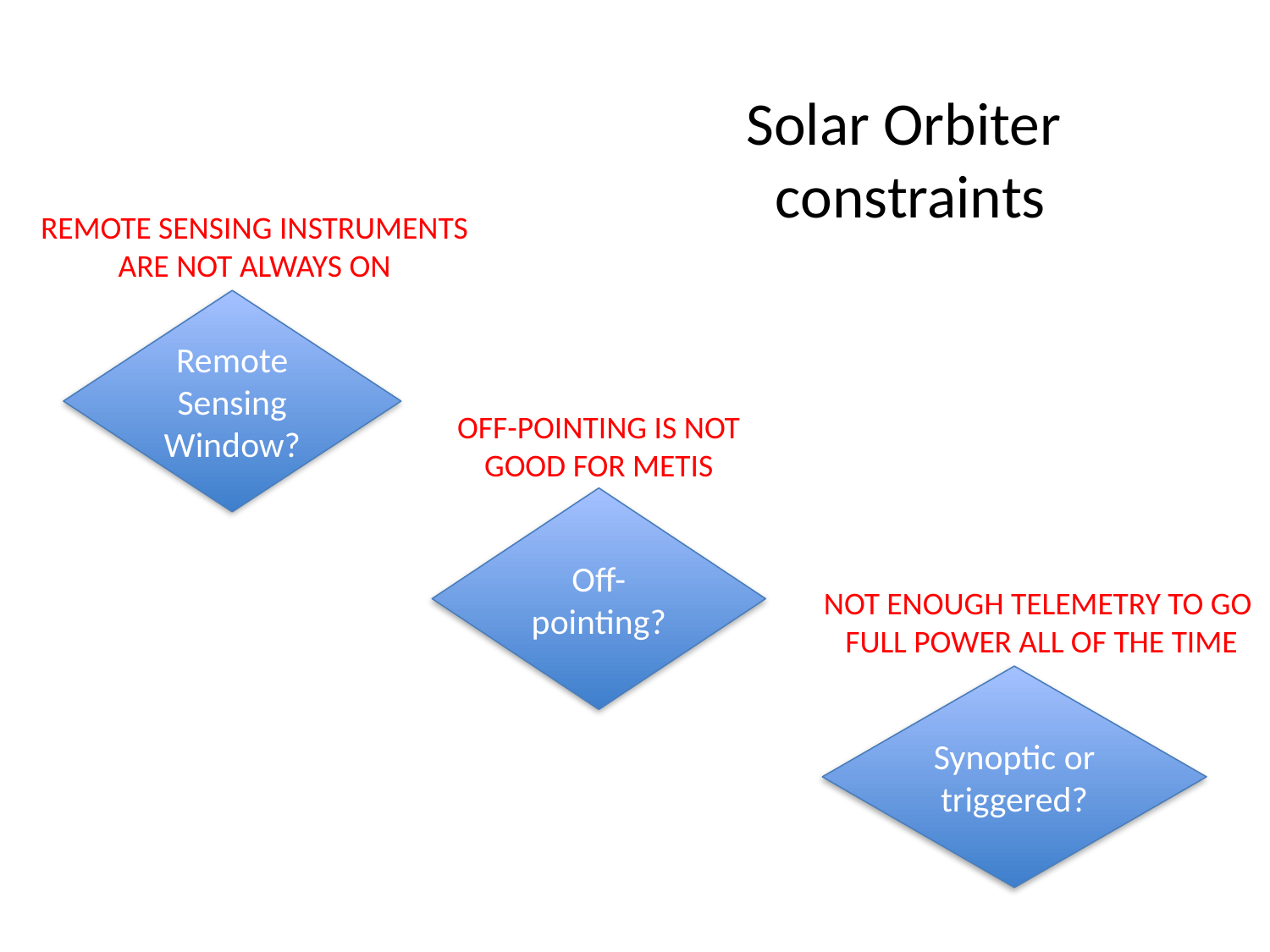

# Solar Orbiter constraints
REMOTE SENSING INSTRUMENTS
ARE NOT ALWAYS ON
Remote Sensing Window?
OFF-POINTING IS NOT
GOOD FOR METIS
Off-pointing?
NOT ENOUGH TELEMETRY TO GO
FULL POWER ALL OF THE TIME
Synoptic or triggered?